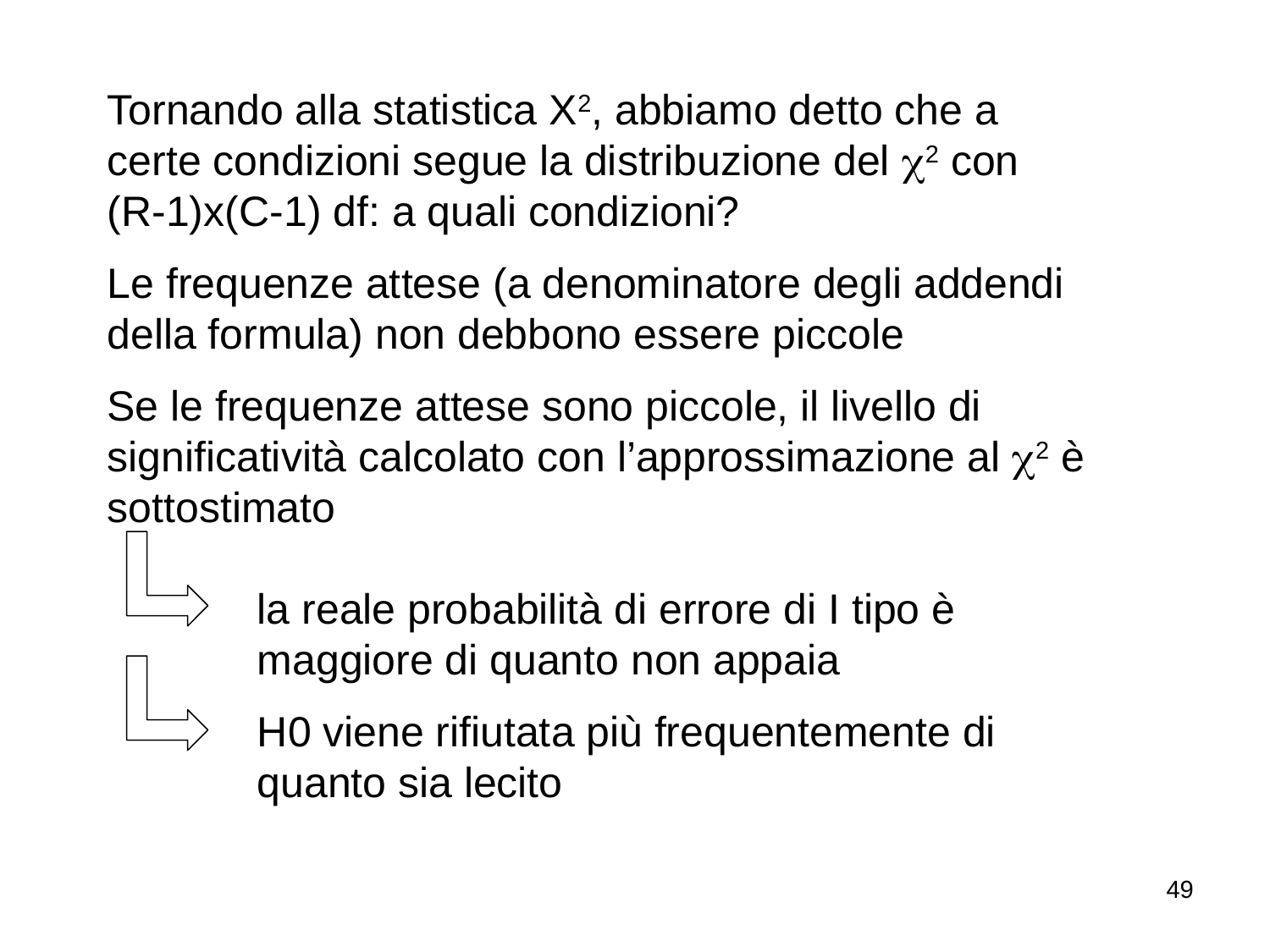

Tornando alla statistica X2, abbiamo detto che a certe condizioni segue la distribuzione del χ2 con
(R-1)x(C-1) df: a quali condizioni?
Le frequenze attese (a denominatore degli addendi della formula) non debbono essere piccole
Se le frequenze attese sono piccole, il livello di significatività calcolato con l’approssimazione al χ2 è sottostimato

la reale probabilità di errore di I tipo è maggiore di quanto non appaia
H0 viene rifiutata più frequentemente di quanto sia lecito

49